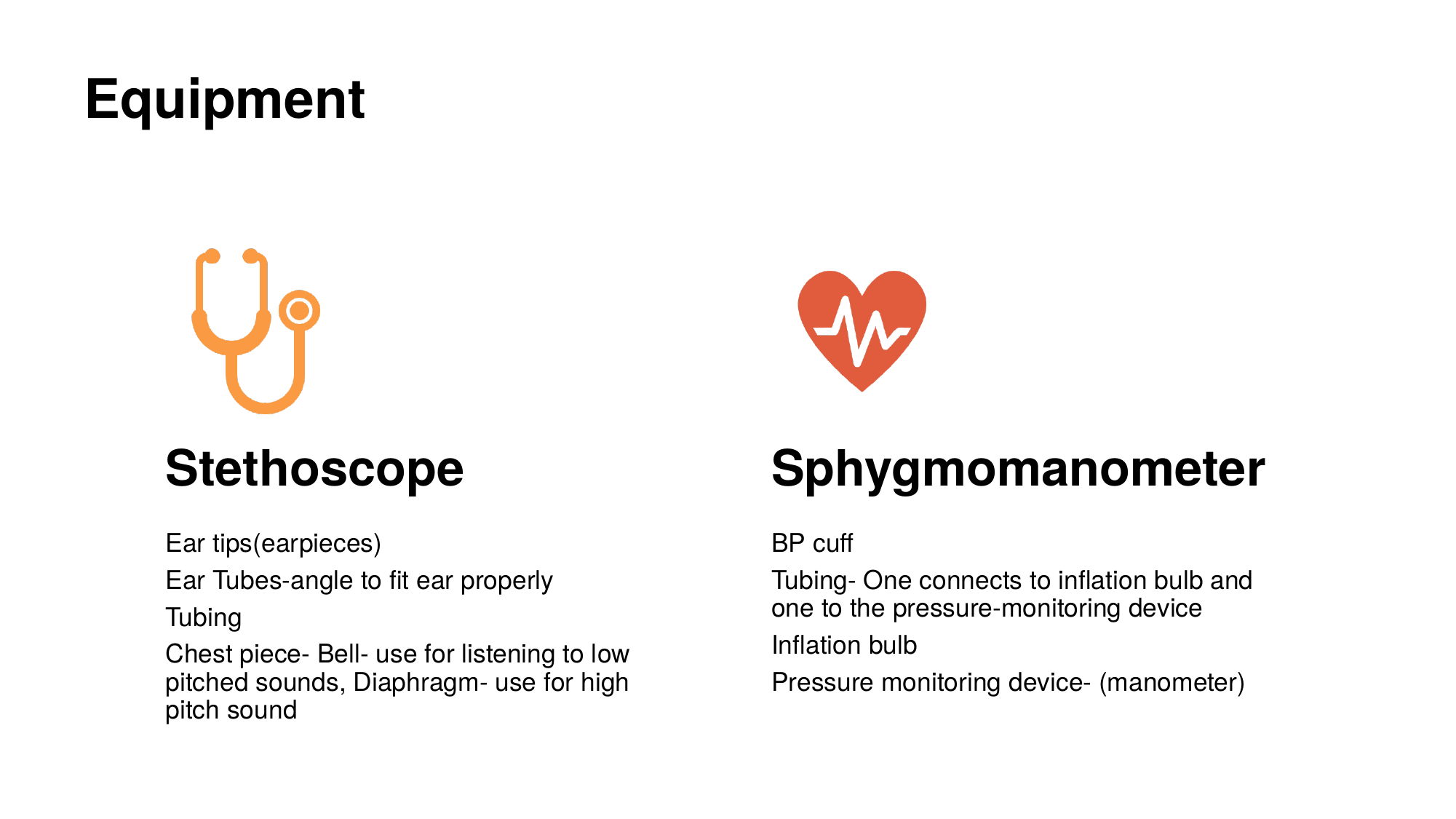

# Equipment
Stethoscope
Ear tips(earpieces)
Ear Tubes-angle to fit ear properly
Tubing
Chest piece- Bell- use for listening to low pitched sounds, Diaphragm- use for high pitch sound
Sphygmomanometer
BP cuff
Tubing- One connects to inflation bulb and one to the pressure-monitoring device
Inflation bulb
Pressure monitoring device- (manometer)